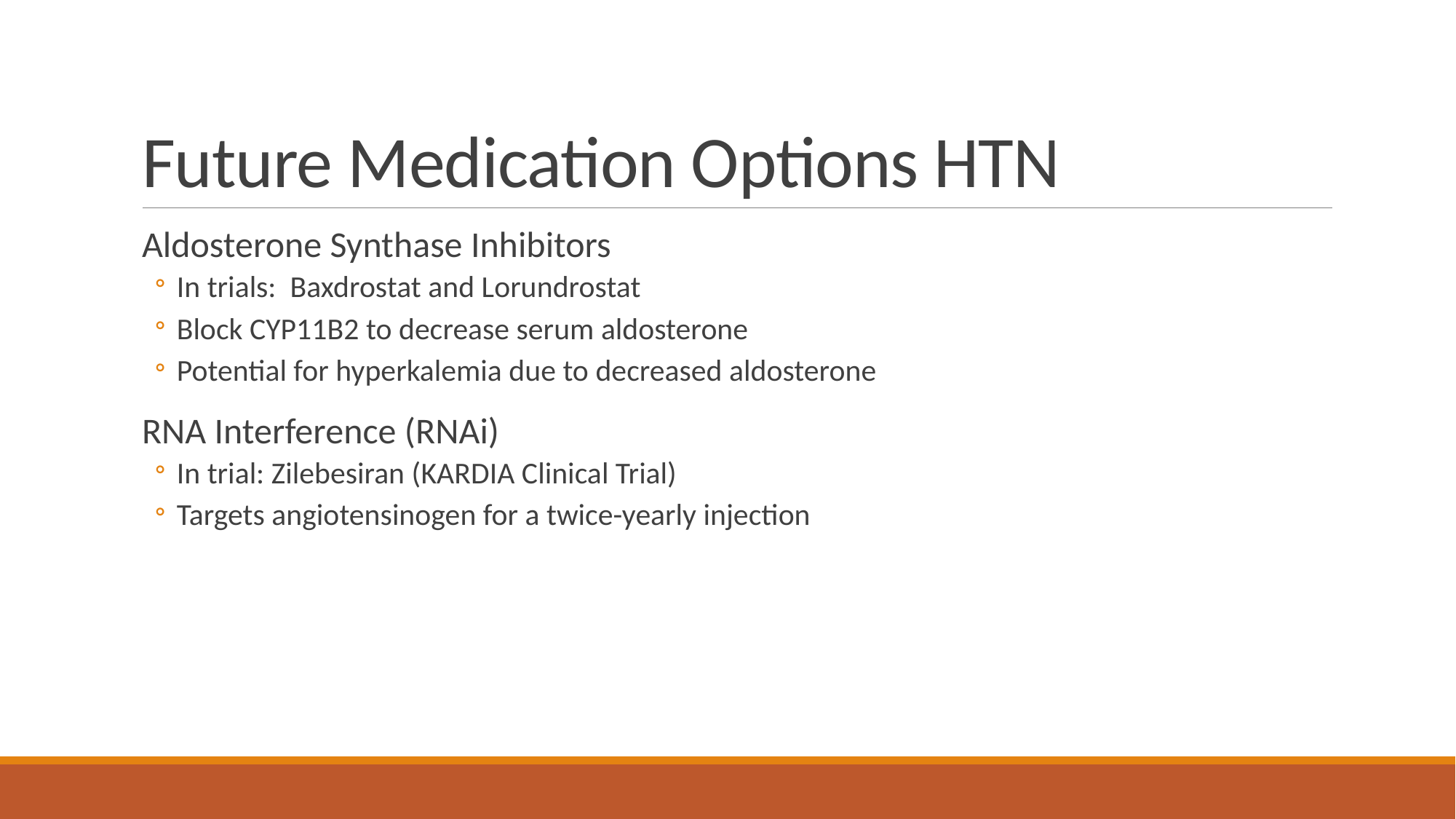

# Future Medication Options HTN
Aldosterone Synthase Inhibitors
In trials:  Baxdrostat and Lorundrostat
Block CYP11B2 to decrease serum aldosterone
Potential for hyperkalemia due to decreased aldosterone
RNA Interference (RNAi)
In trial: Zilebesiran (KARDIA Clinical Trial)
Targets angiotensinogen for a twice-yearly injection